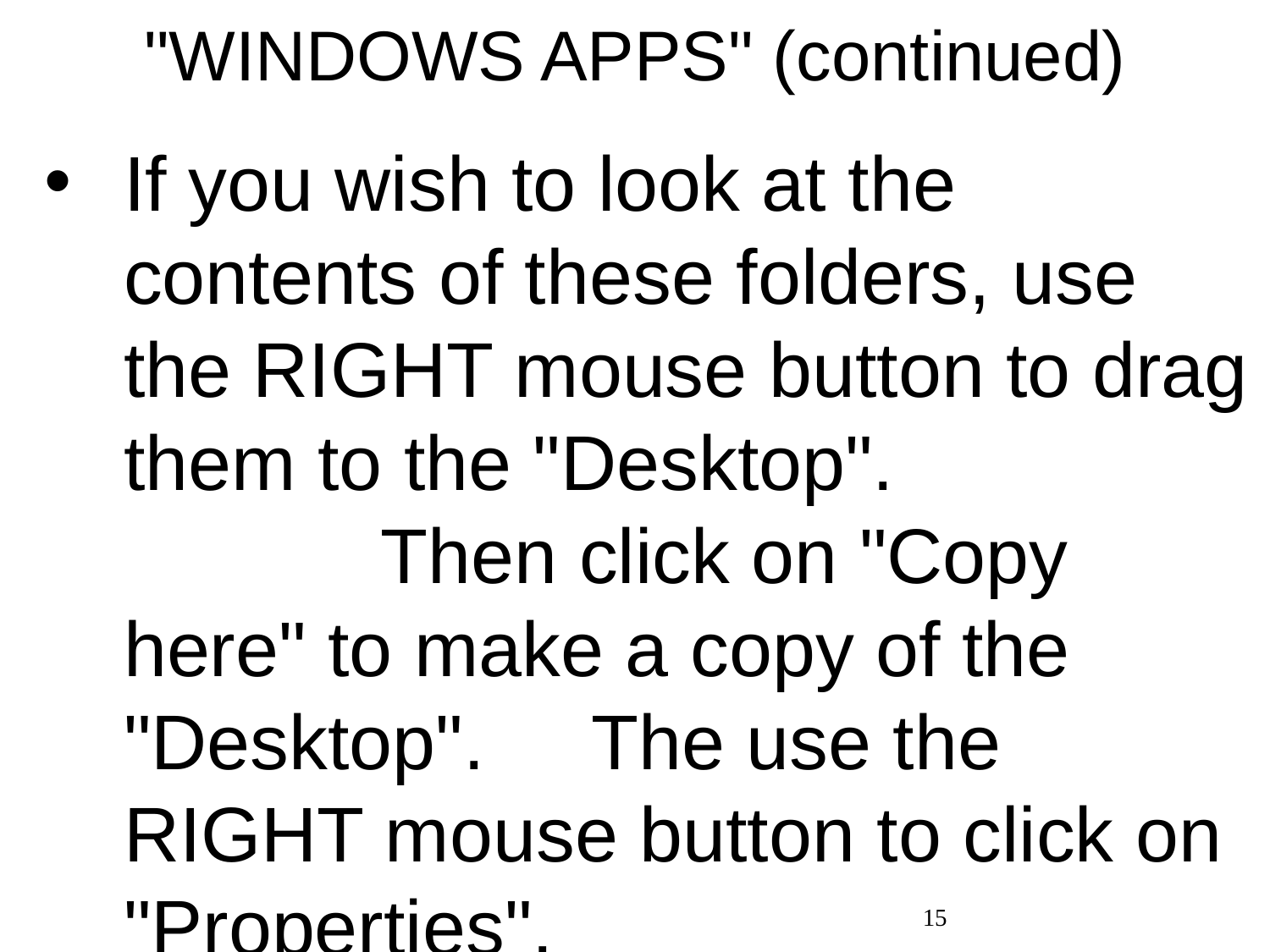

# "WINDOWS APPS" (continued)
If you wish to look at the contents of these folders, use the RIGHT mouse button to drag them to the "Desktop".                             Then click on "Copy here" to make a copy of the "Desktop".     The use the RIGHT mouse button to click on "Properties".

15